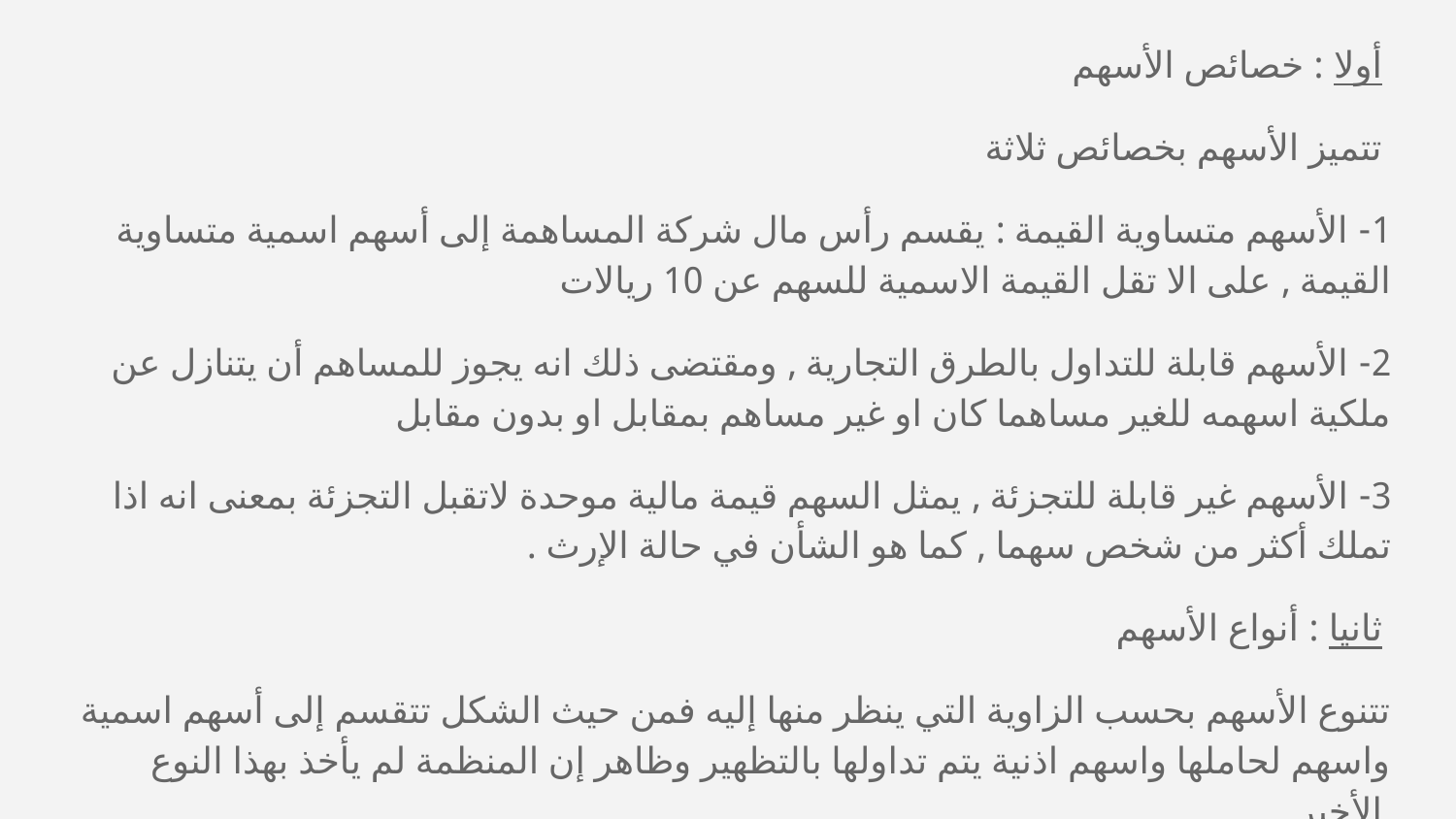

أولا : خصائص الأسهم
تتميز الأسهم بخصائص ثلاثةا
1- الأسهم متساوية القيمة : يقسم رأس مال شركة المساهمة إلى أسهم اسمية متساوية القيمة , على الا تقل القيمة الاسمية للسهم عن 10 ريالات
2- الأسهم قابلة للتداول بالطرق التجارية , ومقتضى ذلك انه يجوز للمساهم أن يتنازل عن ملكية اسهمه للغير مساهما كان او غير مساهم بمقابل او بدون مقابل
3- الأسهم غير قابلة للتجزئة , يمثل السهم قيمة مالية موحدة لاتقبل التجزئة بمعنى انه اذا تملك أكثر من شخص سهما , كما هو الشأن في حالة الإرث .
ثانيا : أنواع الأسهم
تتنوع الأسهم بحسب الزاوية التي ينظر منها إليه فمن حيث الشكل تتقسم إلى أسهم اسمية واسهم لحاملها واسهم اذنية يتم تداولها بالتظهير وظاهر إن المنظمة لم يأخذ بهذا النوع الأخير. ا